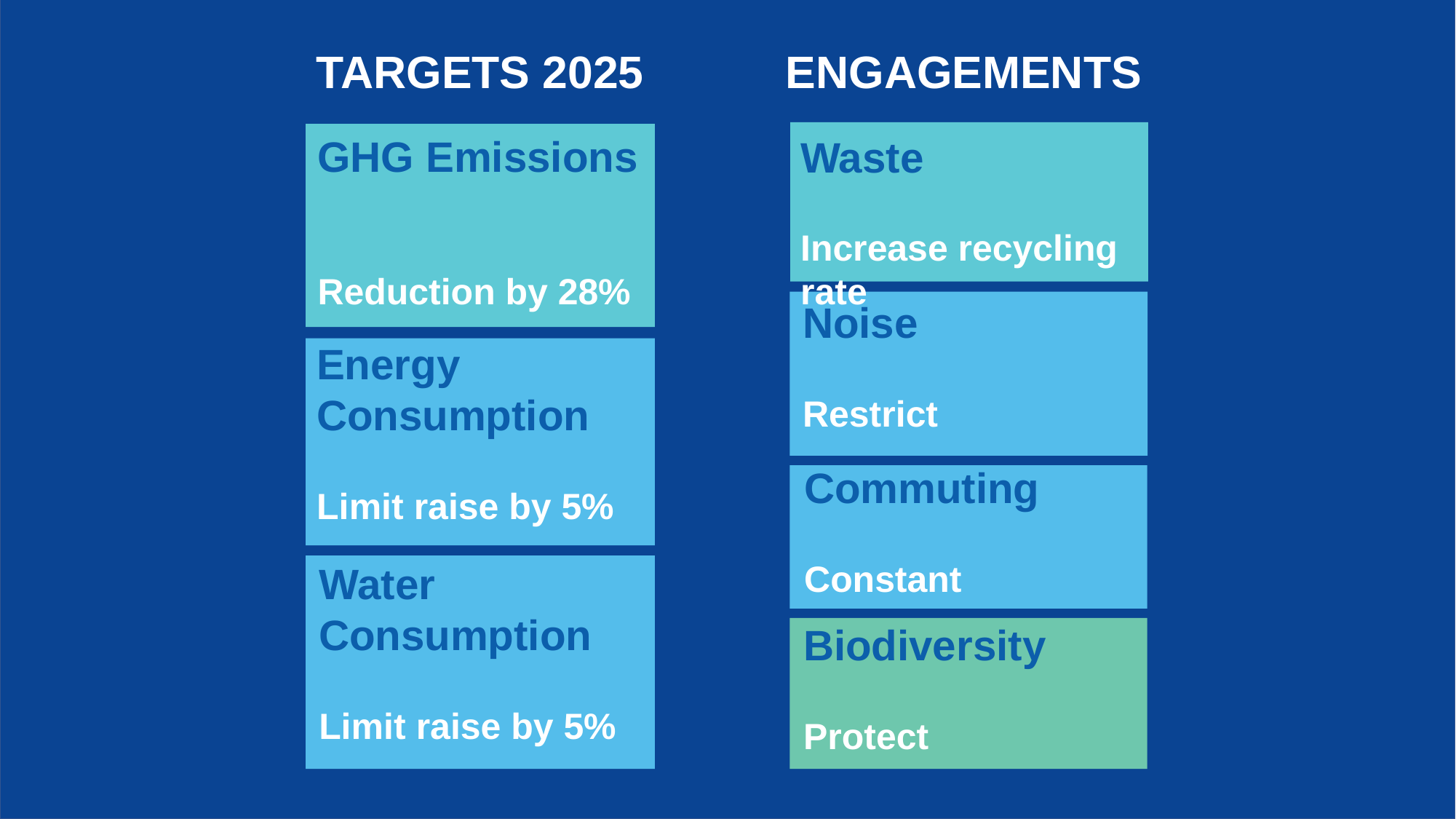

ENGAGEMENTS
TARGETS 2025

GHG Emissions

Reduction by 28%
Waste

Increase recycling rate
Noise

Restrict

Energy Consumption

Limit raise by 5%

Commuting

Constant

Water Consumption

Limit raise by 5%

Biodiversity

Protect

9